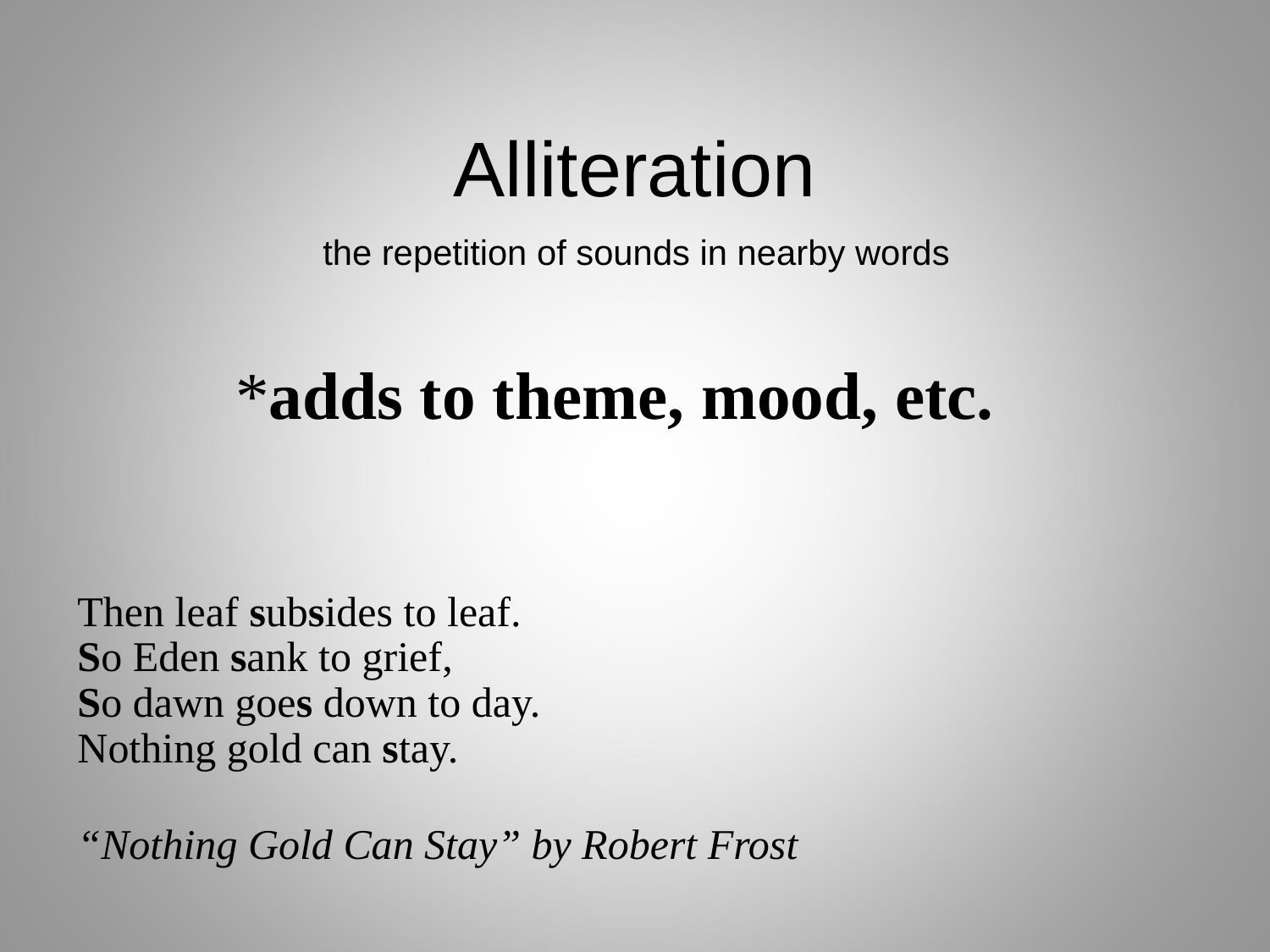

Alliteration
the repetition of sounds in nearby words
*adds to theme, mood, etc.
Then leaf subsides to leaf.
So Eden sank to grief,
So dawn goes down to day.
Nothing gold can stay.
“Nothing Gold Can Stay” by Robert Frost